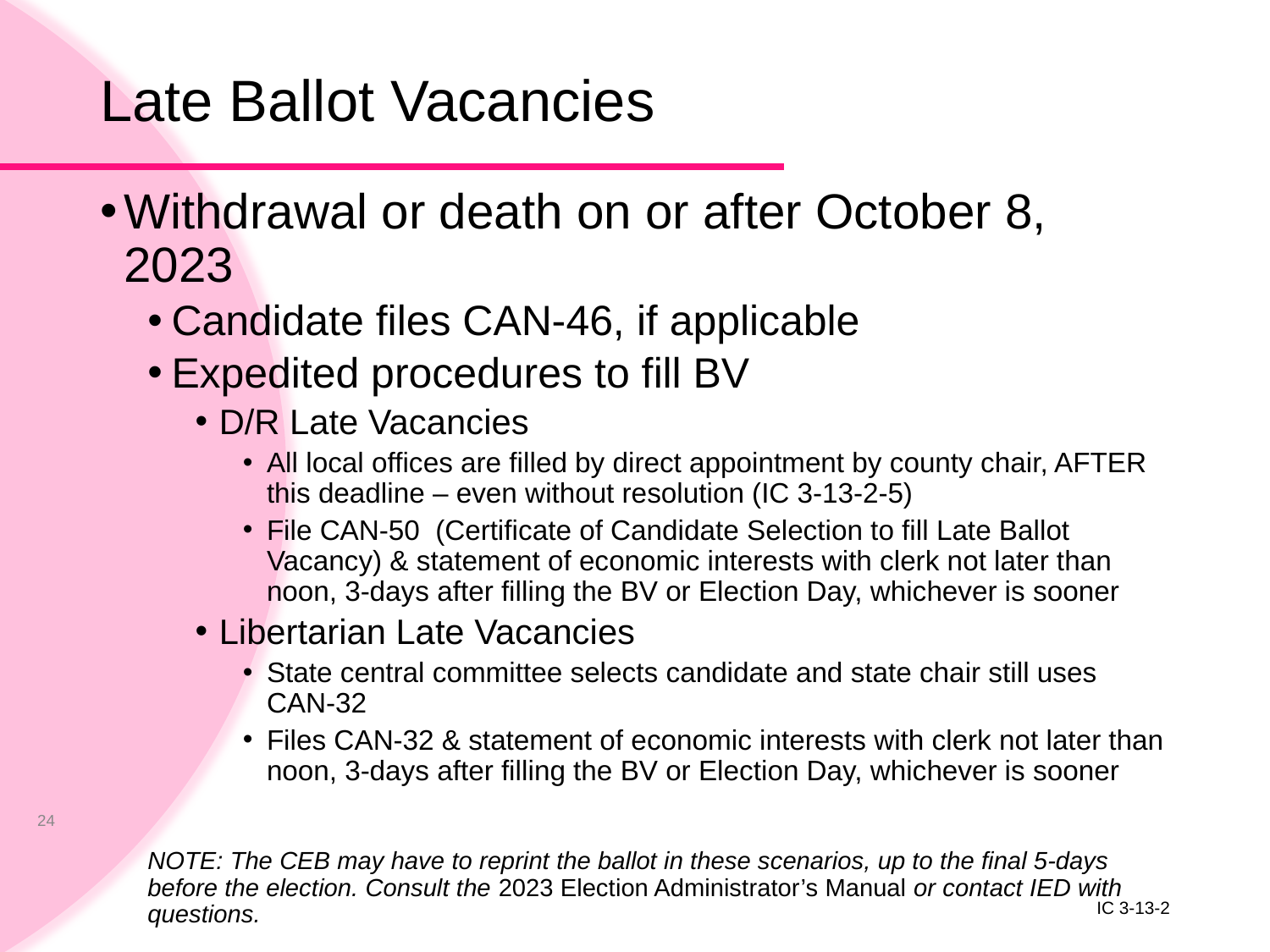

# Late Ballot Vacancies
Withdrawal or death on or after October 8, 2023
Candidate files CAN-46, if applicable
Expedited procedures to fill BV
D/R Late Vacancies
All local offices are filled by direct appointment by county chair, AFTER this deadline – even without resolution (IC 3-13-2-5)
File CAN-50  (Certificate of Candidate Selection to fill Late Ballot Vacancy) & statement of economic interests with clerk not later than noon, 3-days after filling the BV or Election Day, whichever is sooner
Libertarian Late Vacancies
State central committee selects candidate and state chair still uses CAN-32
Files CAN-32 & statement of economic interests with clerk not later than noon, 3-days after filling the BV or Election Day, whichever is sooner

NOTE: The CEB may have to reprint the ballot in these scenarios, up to the final 5-days before the election. Consult the 2023 Election Administrator’s Manual or contact IED with questions.
24
IC 3-13-2